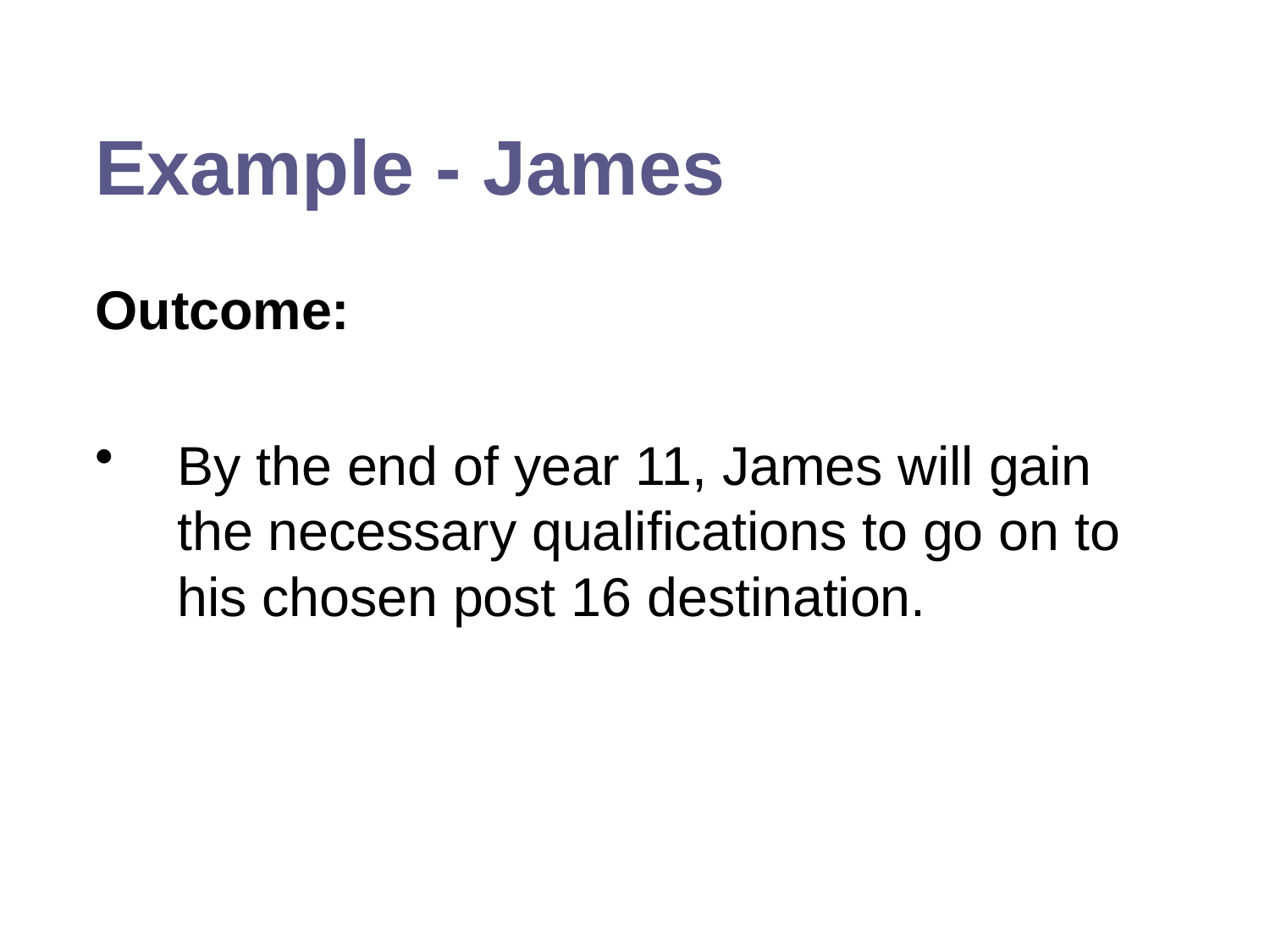

# Example - James
Outcome:

By the end of year 11, James will gain the necessary qualifications to go on to his chosen post 16 destination.